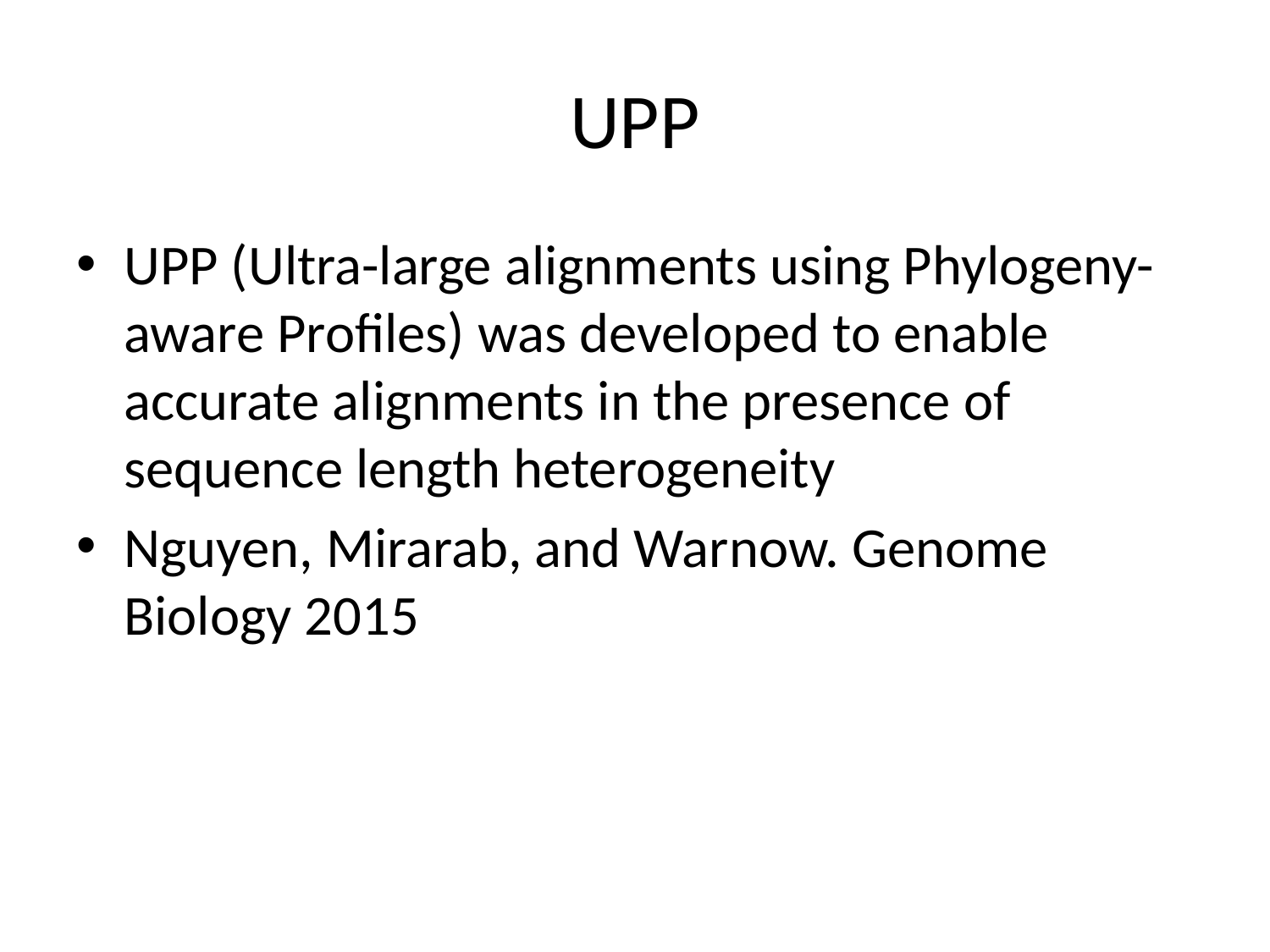

# UPP
UPP (Ultra-large alignments using Phylogeny-aware Profiles) was developed to enable accurate alignments in the presence of sequence length heterogeneity
Nguyen, Mirarab, and Warnow. Genome Biology 2015